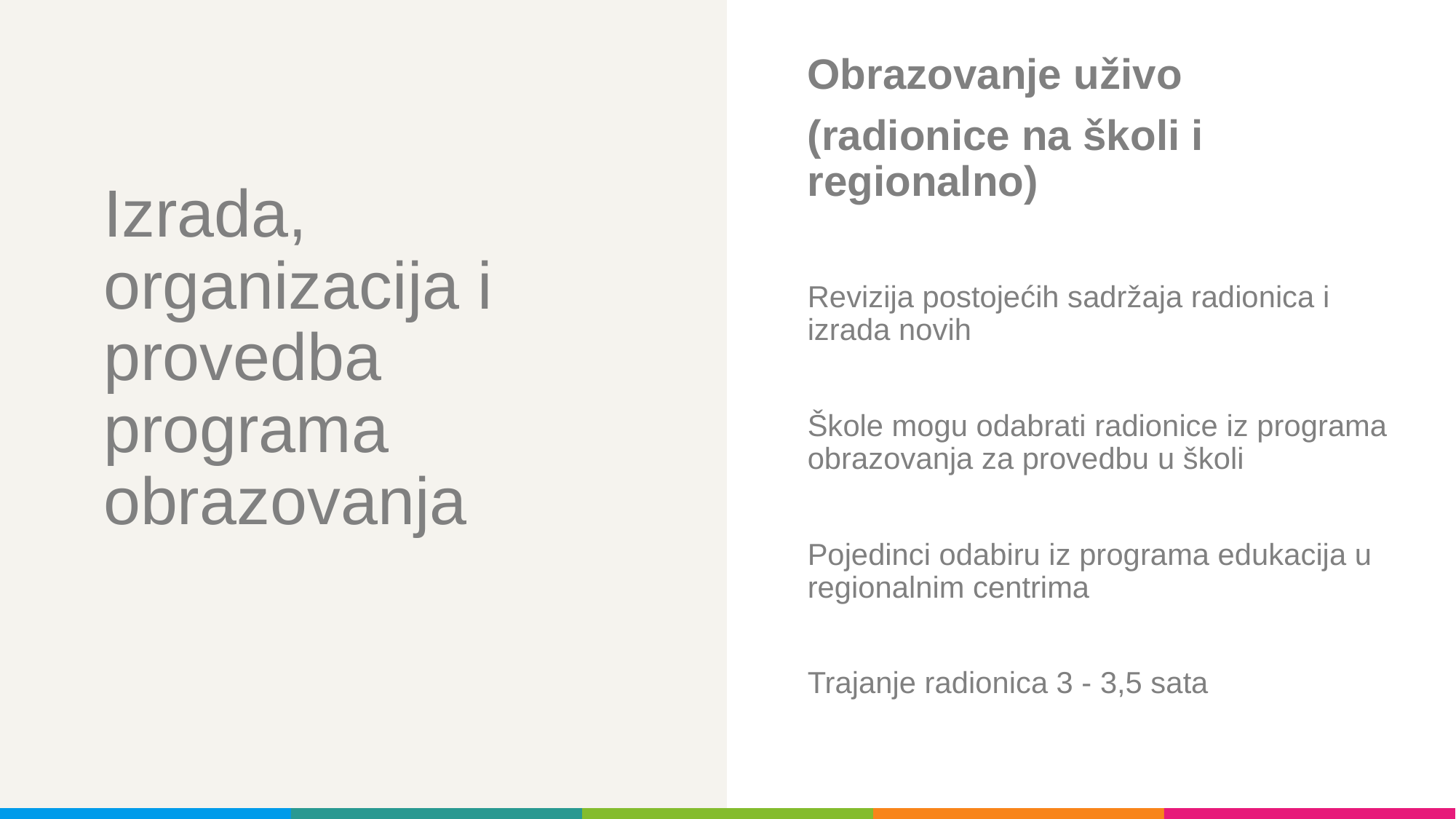

Obrazovanje uživo
(radionice na školi i regionalno)

Revizija postojećih sadržaja radionica i izrada novih

Škole mogu odabrati radionice iz programa obrazovanja za provedbu u školi

Pojedinci odabiru iz programa edukacija u regionalnim centrima

Trajanje radionica 3 - 3,5 sata

# Izrada, organizacija i provedba programa obrazovanja